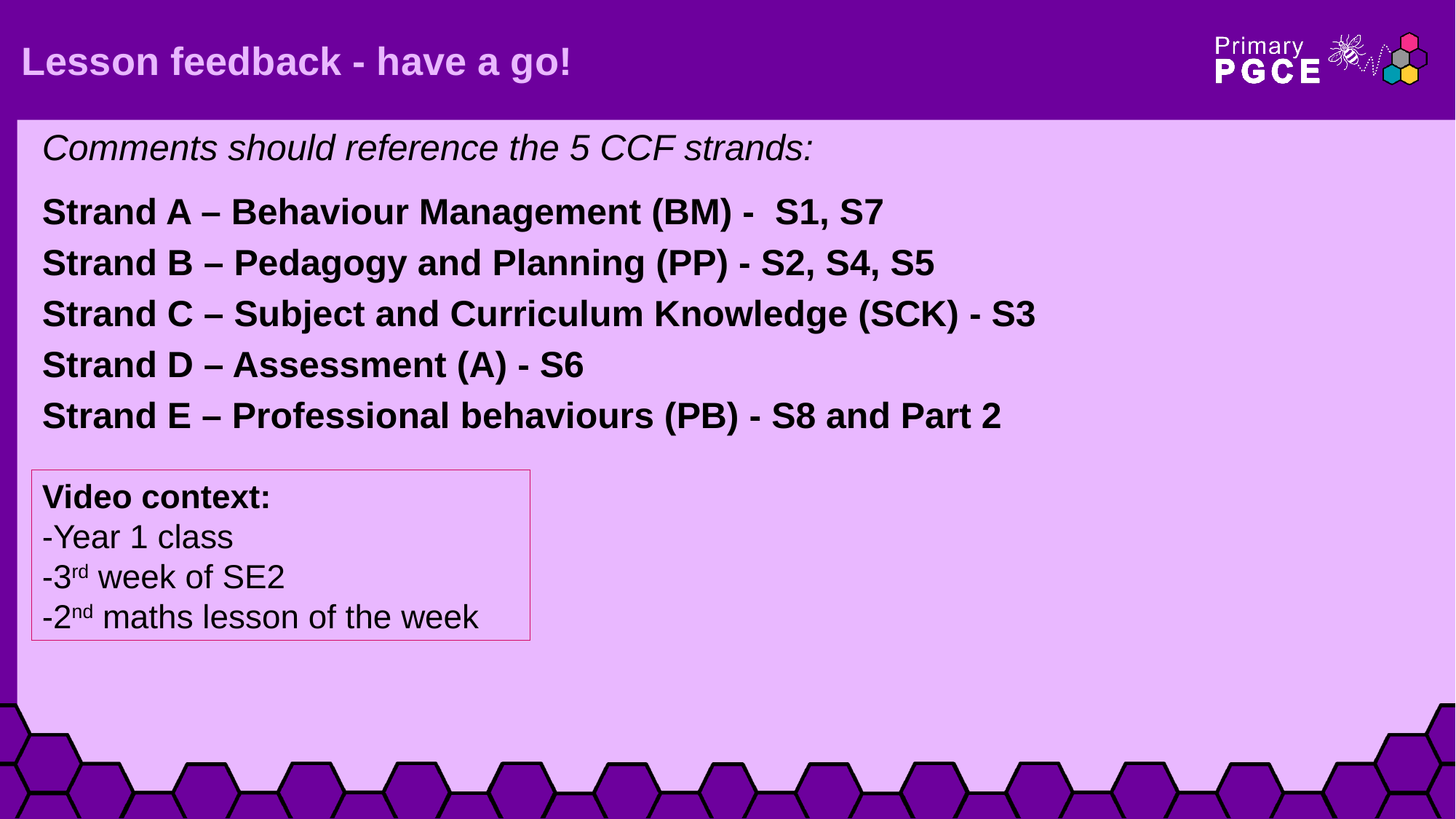

# Lesson feedback - have a go!
Comments should reference the 5 CCF strands:

Strand A – Behaviour Management (BM) -  S1, S7
Strand B – Pedagogy and Planning (PP) - S2, S4, S5
Strand C – Subject and Curriculum Knowledge (SCK) - S3
Strand D – Assessment (A) - S6
Strand E – Professional behaviours (PB) - S8 and Part 2

Video context:
-Year 1 class
-3rd week of SE2
-2nd maths lesson of the week